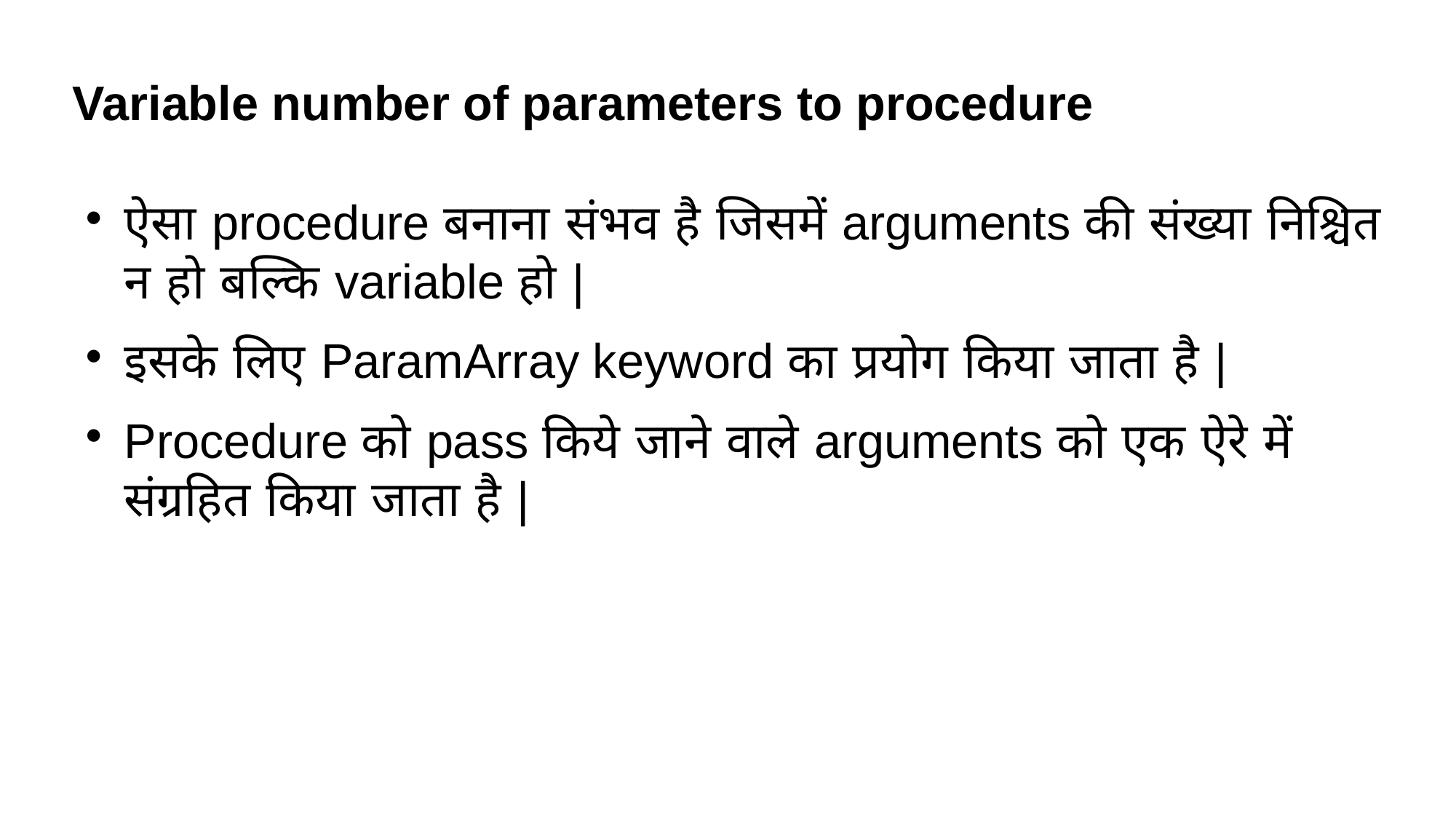

Variable number of parameters to procedure
ऐसा procedure बनाना संभव है जिसमें arguments की संख्या निश्चित न हो बल्कि variable हो |
इसके लिए ParamArray keyword का प्रयोग किया जाता है |
Procedure को pass किये जाने वाले arguments को एक ऐरे में संग्रहित किया जाता है |